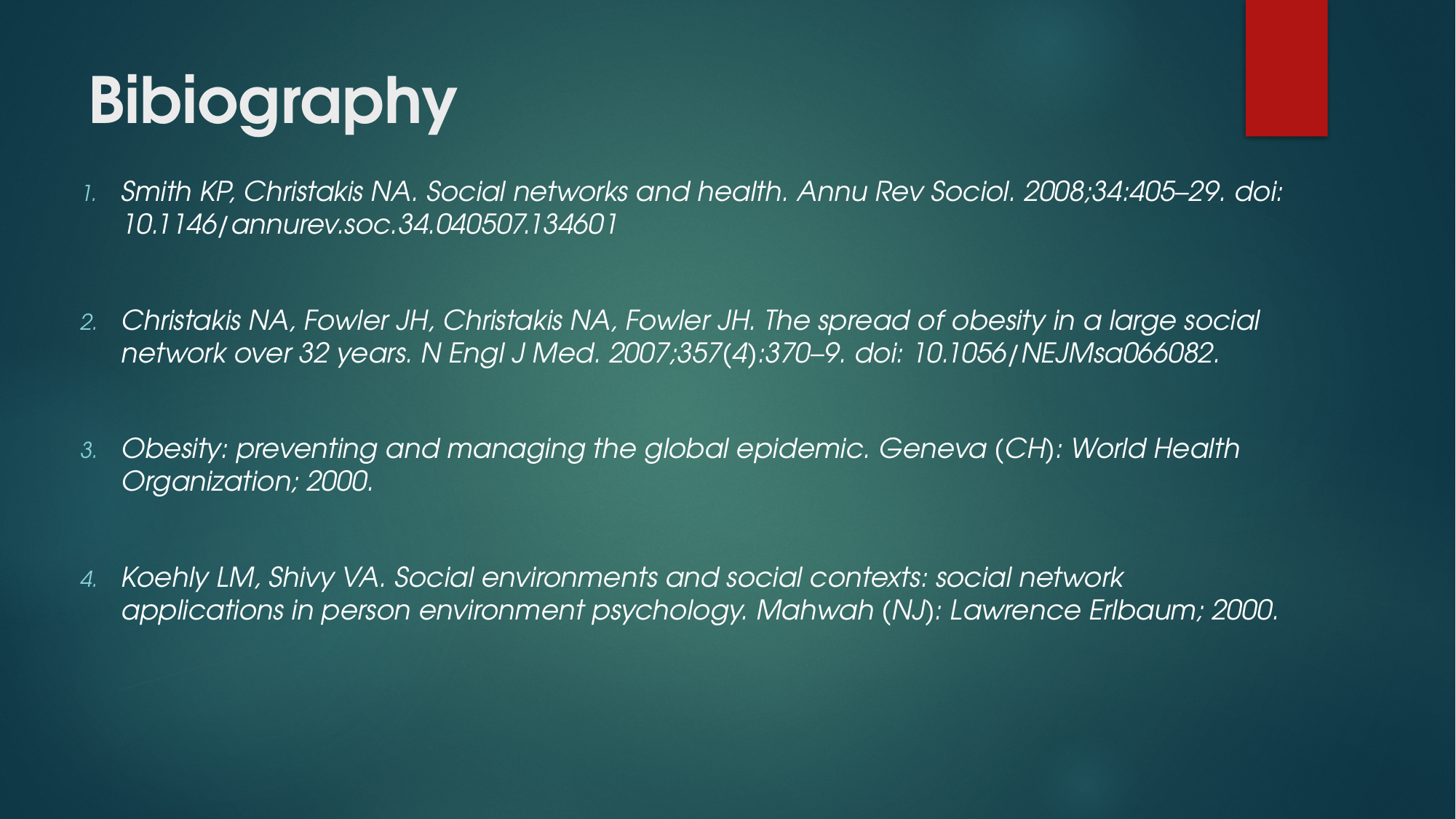

# Bibiography
Smith KP, Christakis NA. Social networks and health. Annu Rev Sociol. 2008;34:405–29. doi: 10.1146/annurev.soc.34.040507.134601

Christakis NA, Fowler JH, Christakis NA, Fowler JH. The spread of obesity in a large social network over 32 years. N Engl J Med. 2007;357(4):370–9. doi: 10.1056/NEJMsa066082.

Obesity: preventing and managing the global epidemic. Geneva (CH): World Health Organization; 2000.

Koehly LM, Shivy VA. Social environments and social contexts: social network applications in person environment psychology. Mahwah (NJ): Lawrence Erlbaum; 2000.